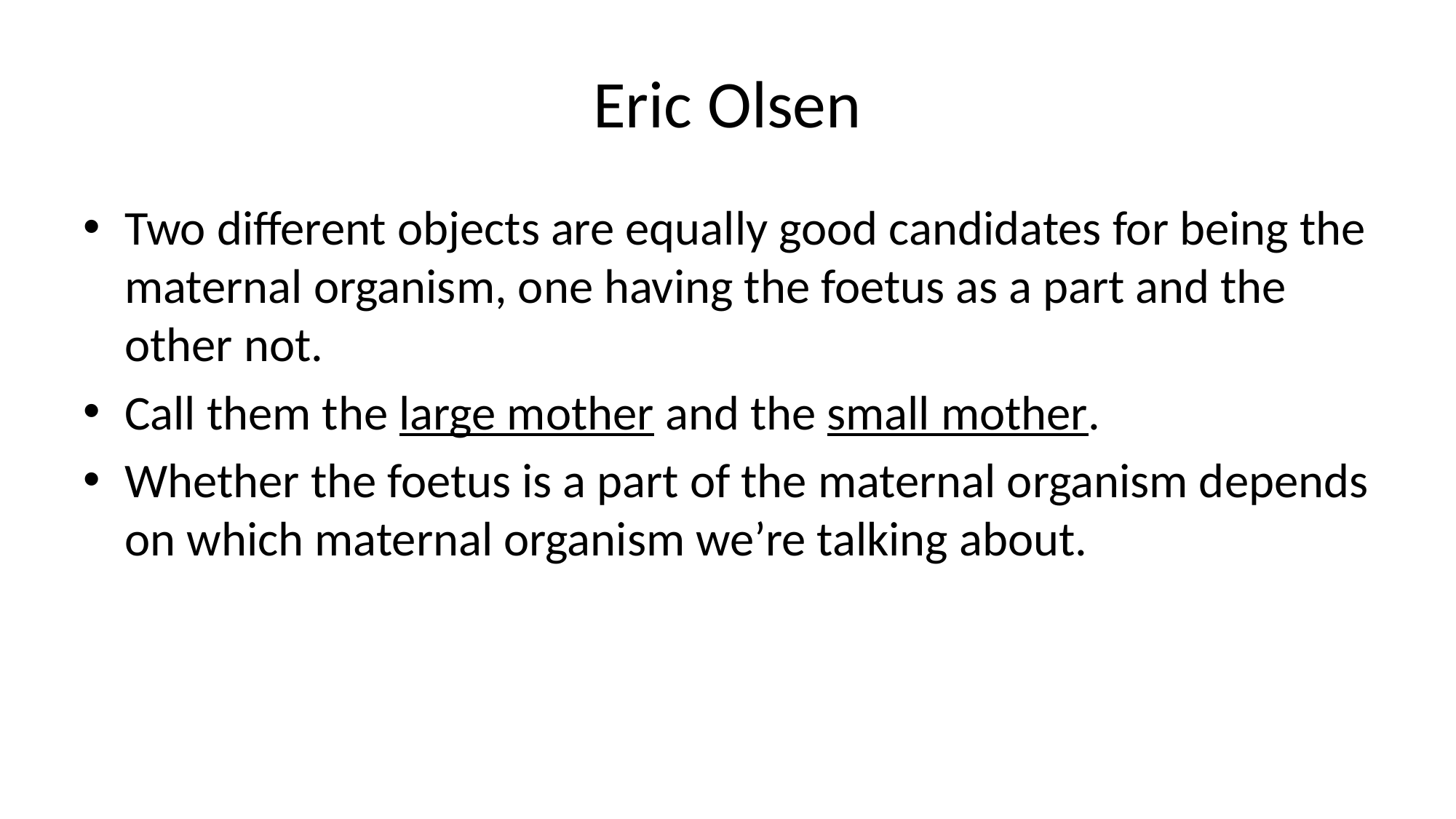

# Eric Olsen
Two different objects are equally good candidates for being the maternal organism, one having the foetus as a part and the other not.
Call them the large mother and the small mother.
Whether the foetus is a part of the maternal organism depends on which maternal organism we’re talking about.